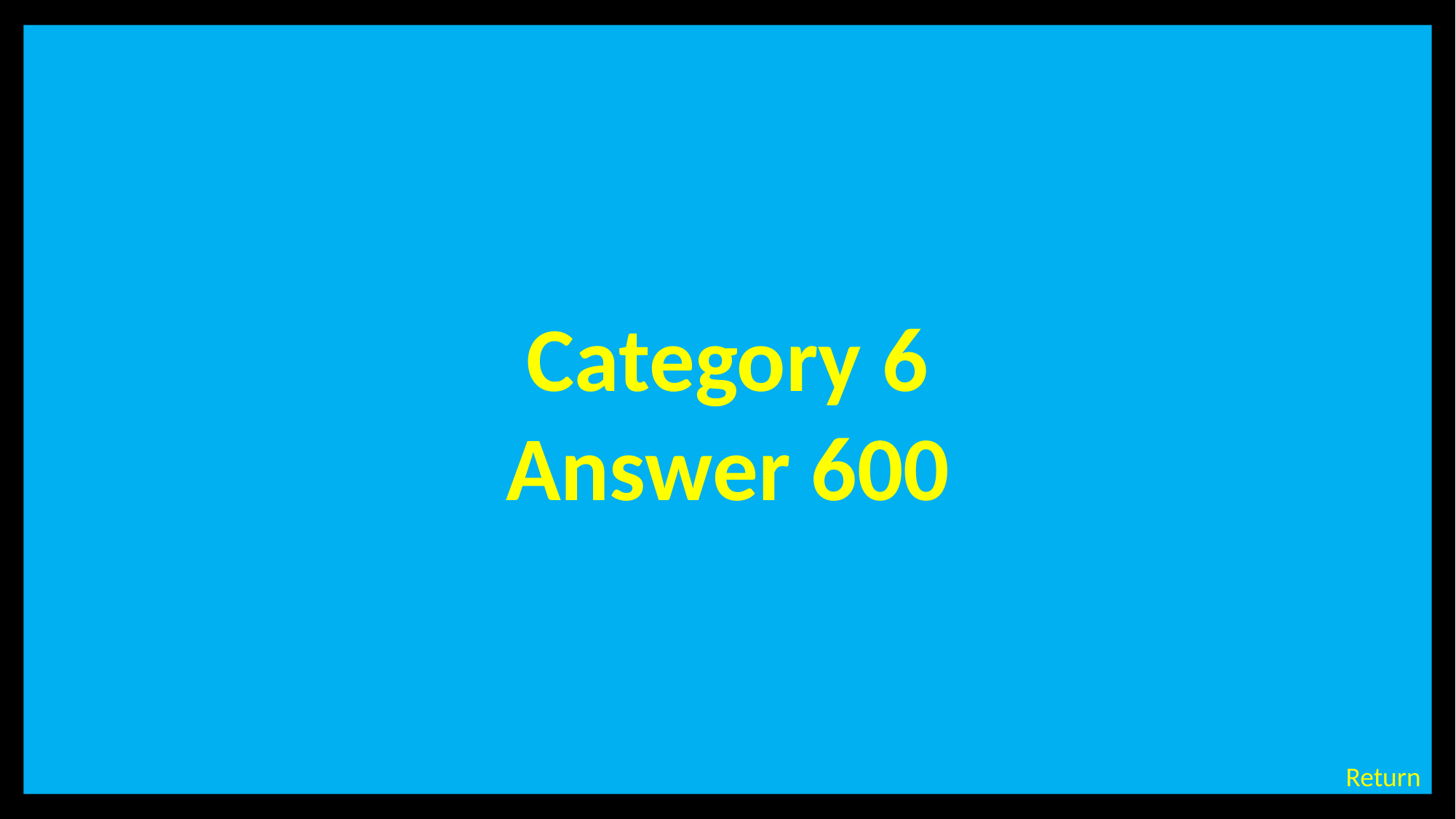

Category 6
Answer 600
# Category 6 – 600 Points - Answer
Return